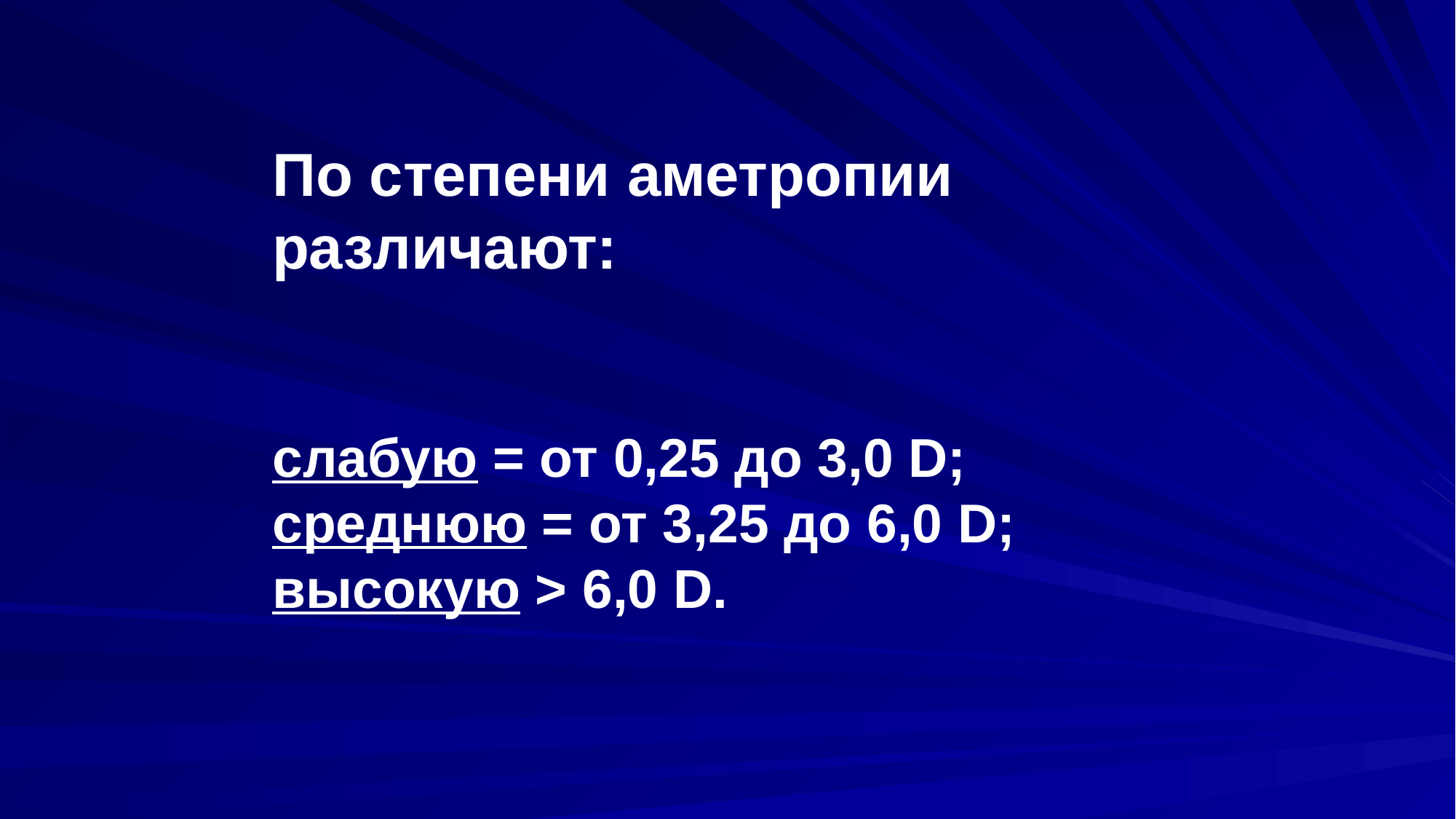

По степени аметропии различают:
	слабую = от 0,25 до 3,0 D;
среднюю = от 3,25 до 6,0 D;
высокую > 6,0 D.